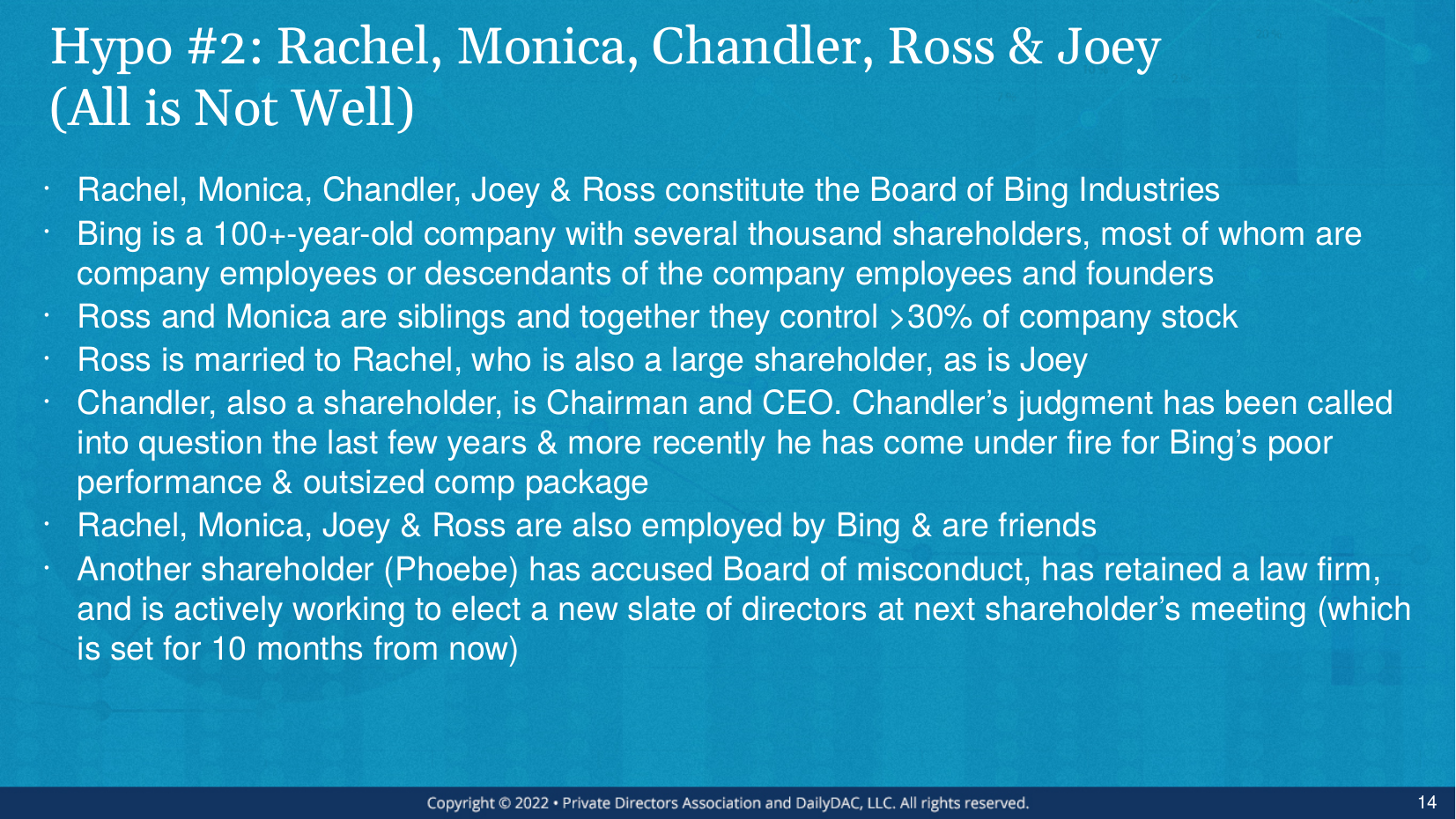

# Hypo #2: Rachel, Monica, Chandler, Ross & Joey (All is Not Well)
Rachel, Monica, Chandler, Joey & Ross constitute the Board of Bing Industries
Bing is a 100+-year-old company with several thousand shareholders, most of whom are company employees or descendants of the company employees and founders
Ross and Monica are siblings and together they control >30% of company stock
Ross is married to Rachel, who is also a large shareholder, as is Joey
Chandler, also a shareholder, is Chairman and CEO. Chandler’s judgment has been called into question the last few years & more recently he has come under fire for Bing’s poor performance & outsized comp package
Rachel, Monica, Joey & Ross are also employed by Bing & are friends
Another shareholder (Phoebe) has accused Board of misconduct, has retained a law firm, and is actively working to elect a new slate of directors at next shareholder’s meeting (which is set for 10 months from now)

14